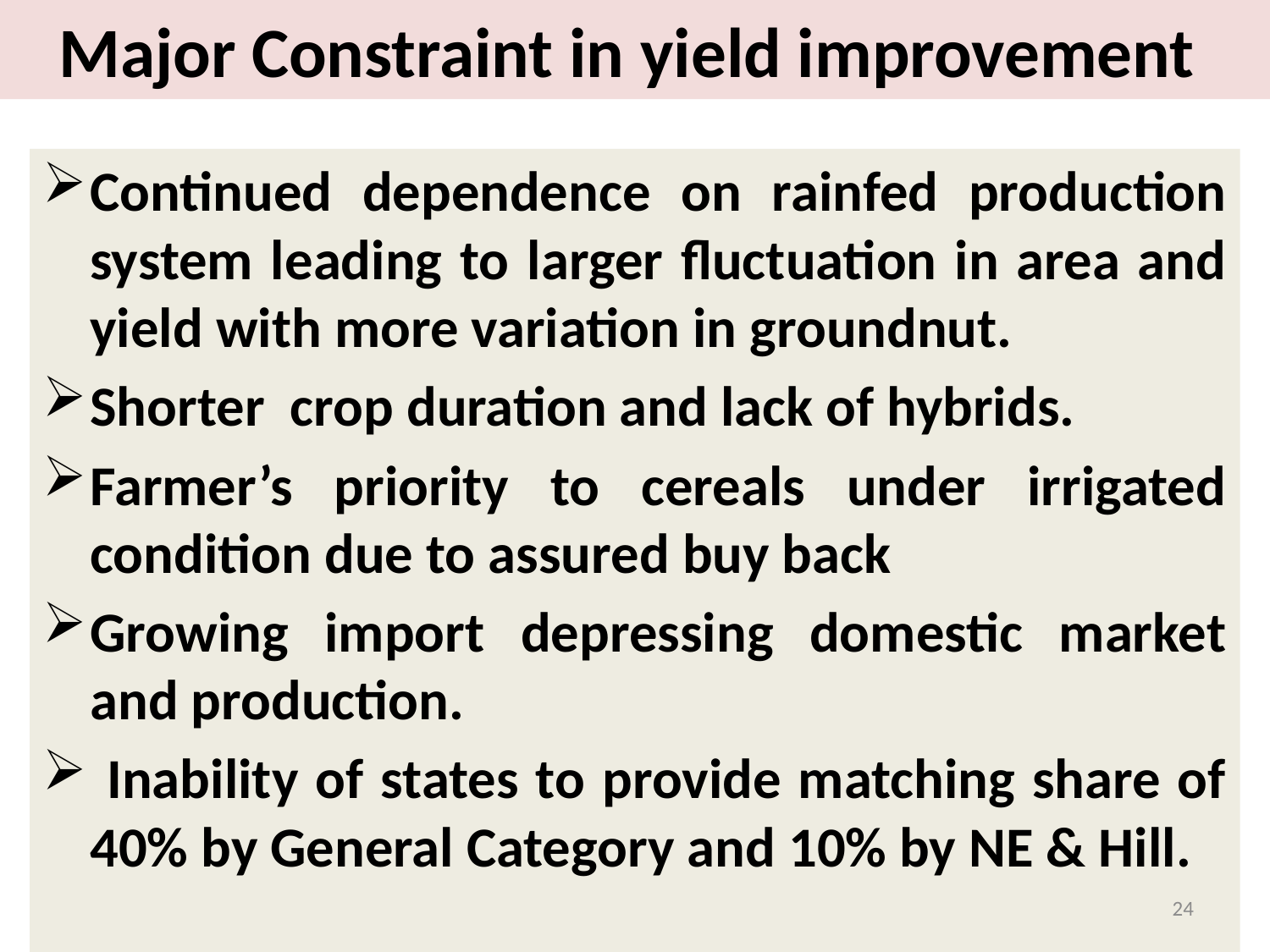

# Major Constraint in yield improvement
Continued dependence on rainfed production system leading to larger fluctuation in area and yield with more variation in groundnut.
Shorter  crop duration and lack of hybrids.
Farmer’s priority to cereals under irrigated condition due to assured buy back
Growing import depressing domestic market and production.
 Inability of states to provide matching share of 40% by General Category and 10% by NE & Hill.

24